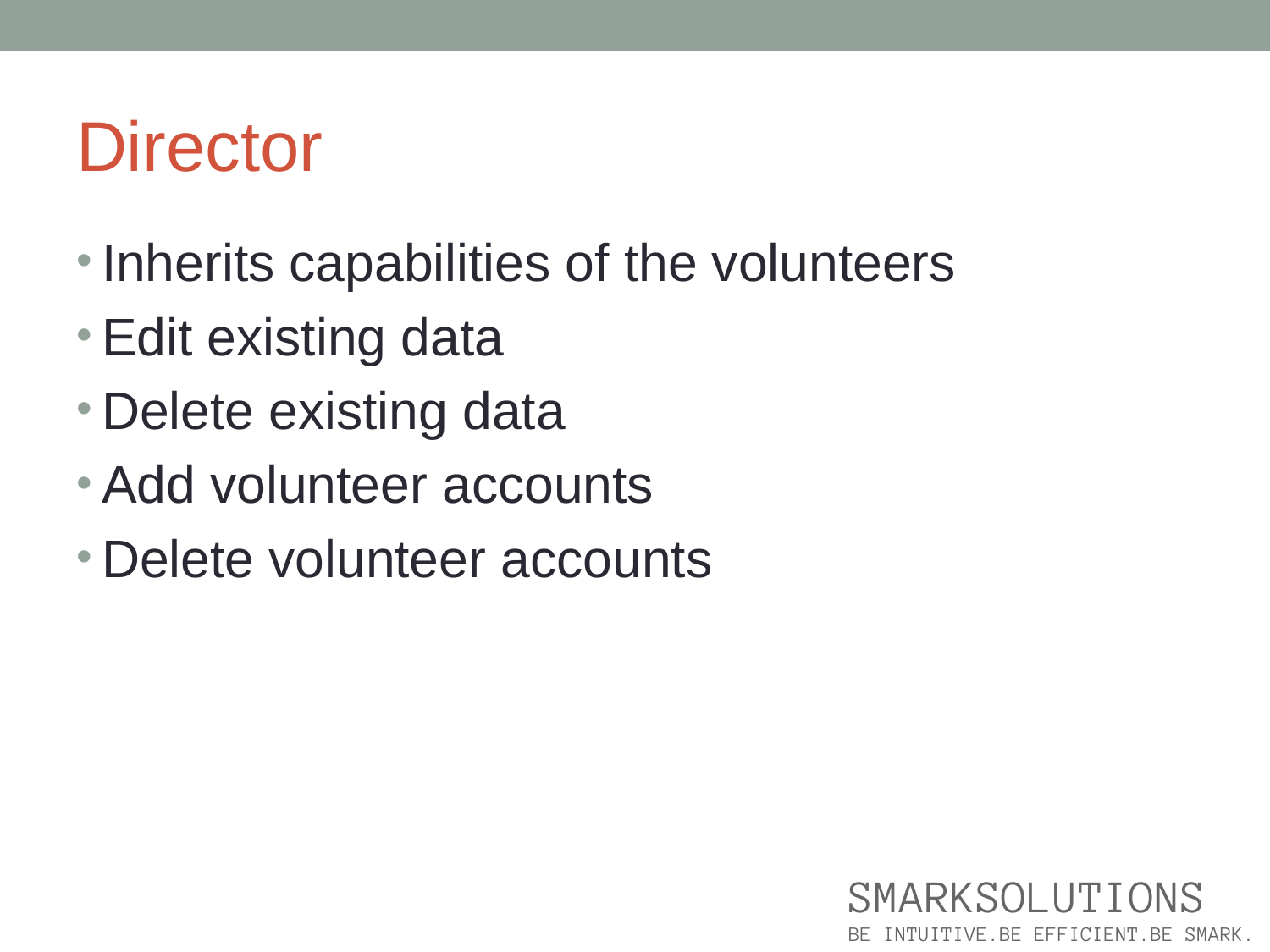

# Director
Inherits capabilities of the volunteers
Edit existing data
Delete existing data
Add volunteer accounts
Delete volunteer accounts
SMARKSOLUTIONS
BE INTUITIVE.BE EFFICIENT.BE SMARK.